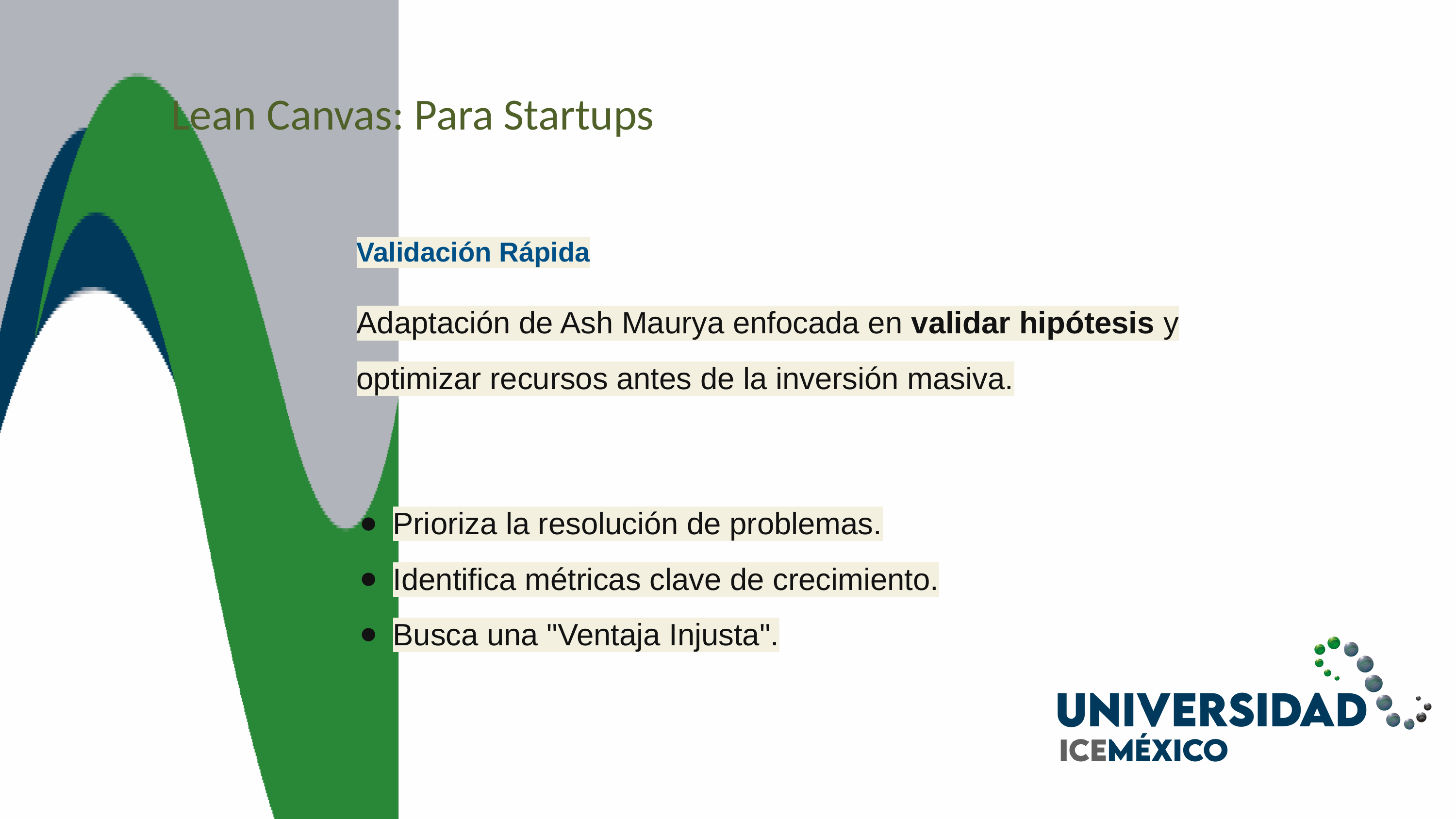

Lean Canvas: Para Startups

Validación Rápida
Adaptación de Ash Maurya enfocada en validar hipótesis y optimizar recursos antes de la inversión masiva.

Prioriza la resolución de problemas.
Identifica métricas clave de crecimiento.
Busca una "Ventaja Injusta".